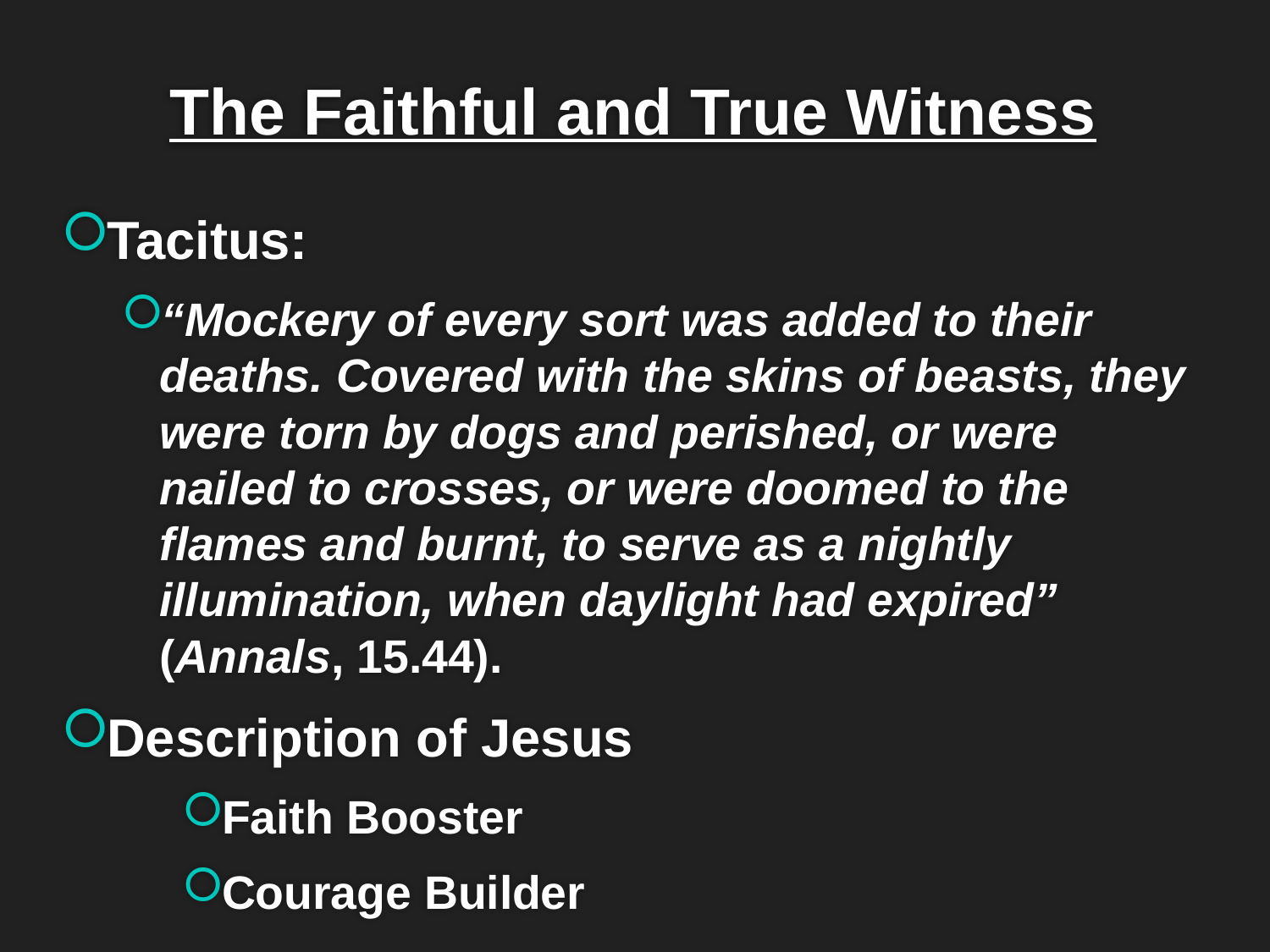

# The Faithful and True Witness
Tacitus:
“Mockery of every sort was added to their deaths. Covered with the skins of beasts, they were torn by dogs and perished, or were nailed to crosses, or were doomed to the flames and burnt, to serve as a nightly illumination, when daylight had expired” (Annals, 15.44).
Description of Jesus
Faith Booster
Courage Builder